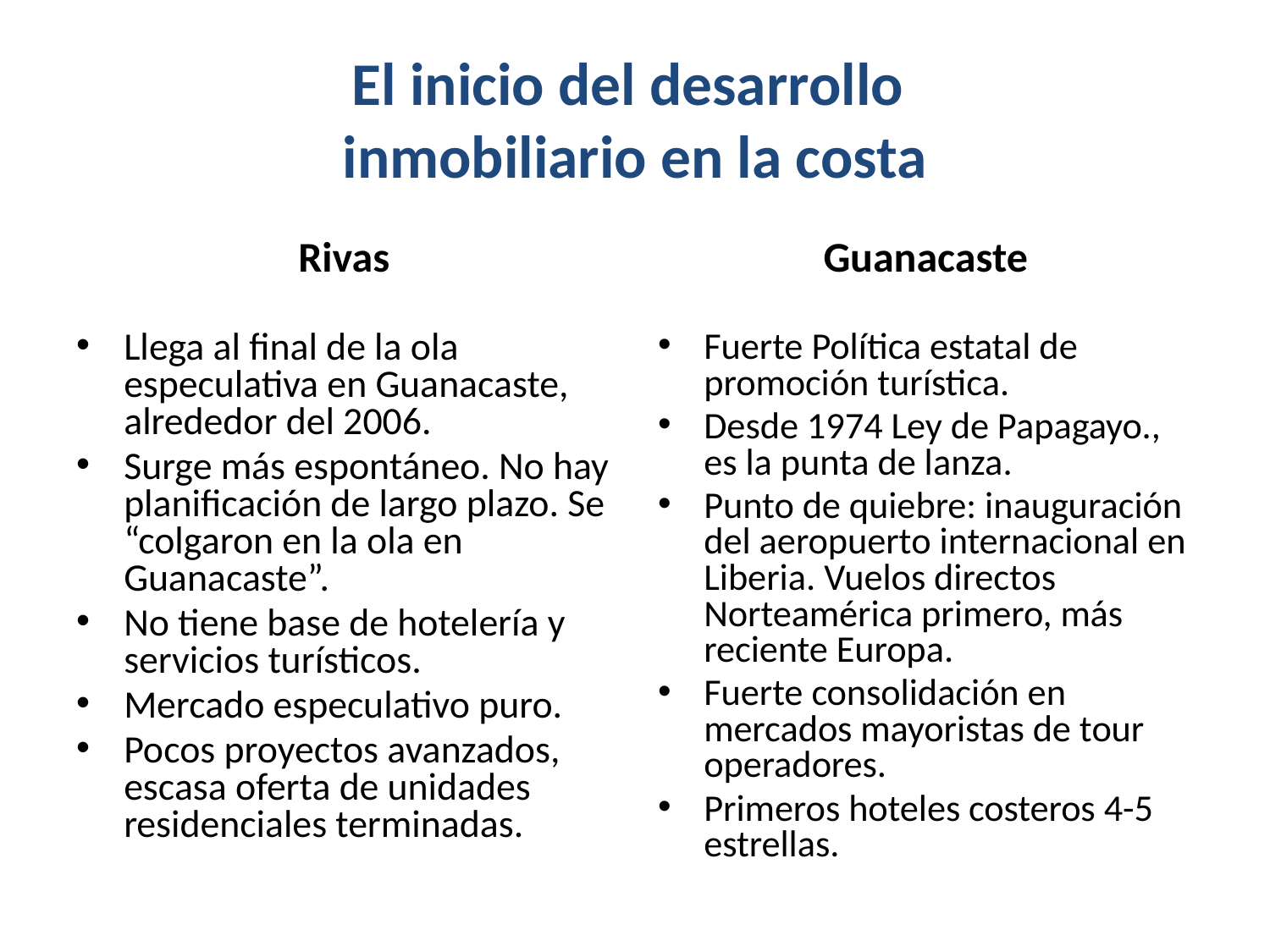

# El inicio del desarrollo inmobiliario en la costa
Rivas
Guanacaste
Llega al final de la ola especulativa en Guanacaste, alrededor del 2006.
Surge más espontáneo. No hay planificación de largo plazo. Se “colgaron en la ola en Guanacaste”.
No tiene base de hotelería y servicios turísticos.
Mercado especulativo puro.
Pocos proyectos avanzados, escasa oferta de unidades residenciales terminadas.
Fuerte Política estatal de promoción turística.
Desde 1974 Ley de Papagayo., es la punta de lanza.
Punto de quiebre: inauguración del aeropuerto internacional en Liberia. Vuelos directos Norteamérica primero, más reciente Europa.
Fuerte consolidación en mercados mayoristas de tour operadores.
Primeros hoteles costeros 4-5 estrellas.